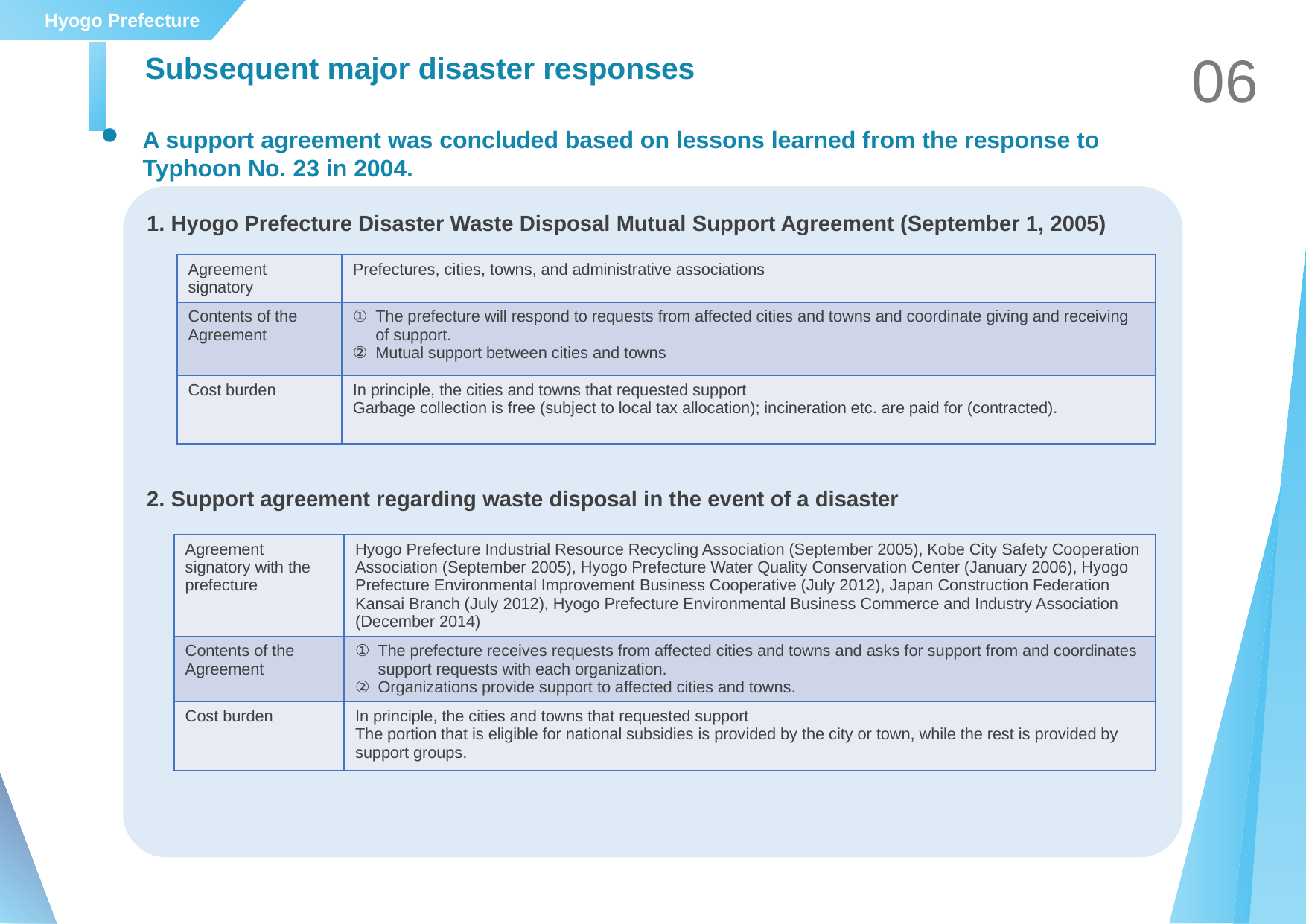

# Subsequent major disaster responses
06
A support agreement was concluded based on lessons learned from the response to Typhoon No. 23 in 2004.
1. Hyogo Prefecture Disaster Waste Disposal Mutual Support Agreement (September 1, 2005)

2. Support agreement regarding waste disposal in the event of a disaster

| Agreement signatory | Prefectures, cities, towns, and administrative associations |
| --- | --- |
| Contents of the Agreement | ① The prefecture will respond to requests from affected cities and towns and coordinate giving and receiving of support. ② Mutual support between cities and towns |
| Cost burden | In principle, the cities and towns that requested support Garbage collection is free (subject to local tax allocation); incineration etc. are paid for (contracted). |
| Agreement signatory with the prefecture | Hyogo Prefecture Industrial Resource Recycling Association (September 2005), Kobe City Safety Cooperation Association (September 2005), Hyogo Prefecture Water Quality Conservation Center (January 2006), Hyogo Prefecture Environmental Improvement Business Cooperative (July 2012), Japan Construction Federation Kansai Branch (July 2012), Hyogo Prefecture Environmental Business Commerce and Industry Association (December 2014) |
| --- | --- |
| Contents of the Agreement | ① The prefecture receives requests from affected cities and towns and asks for support from and coordinates support requests with each organization. ② Organizations provide support to affected cities and towns. |
| Cost burden | In principle, the cities and towns that requested support The portion that is eligible for national subsidies is provided by the city or town, while the rest is provided by support groups. |